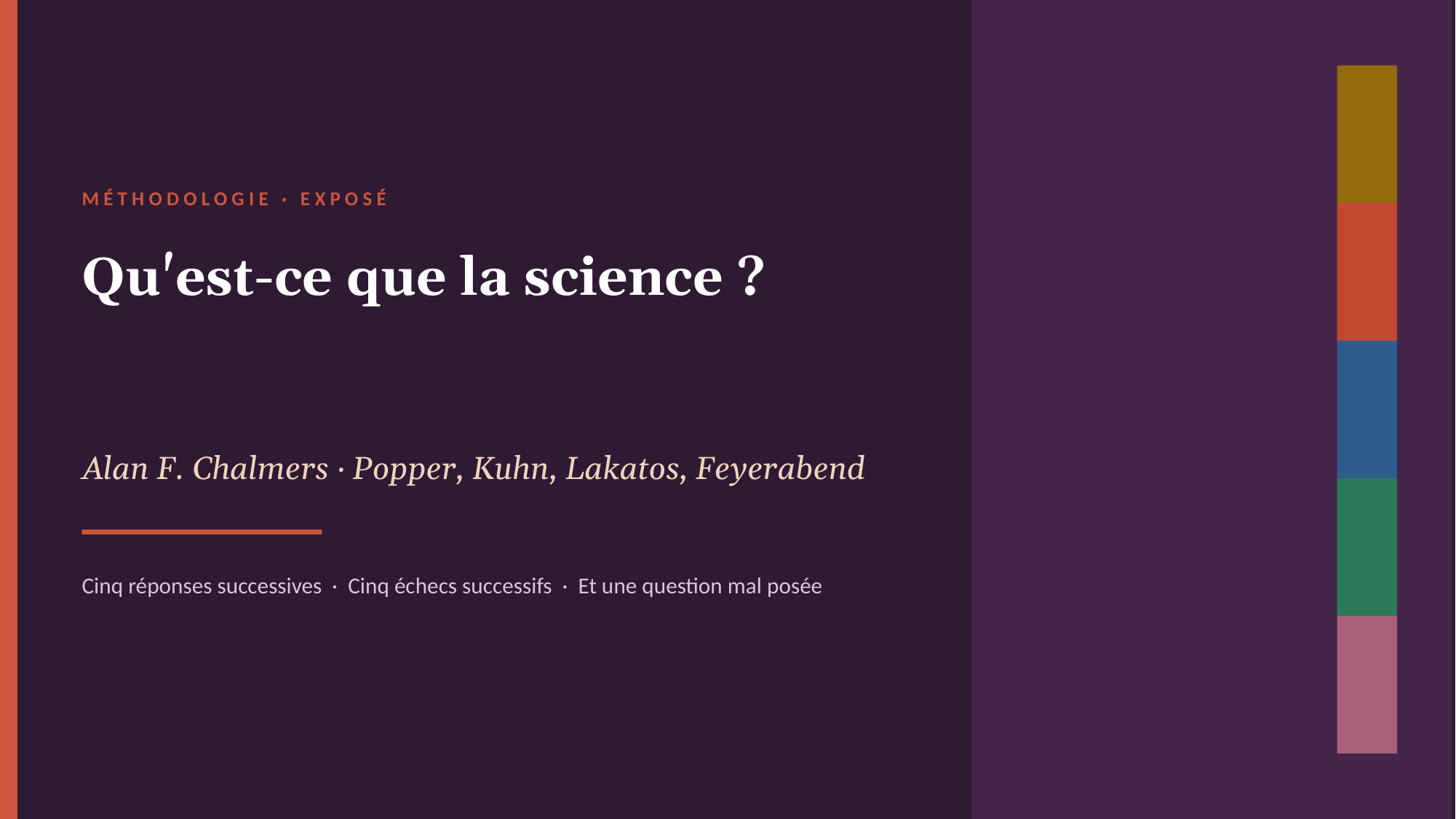

MÉTHODOLOGIE · EXPOSÉ

Qu'est-ce que la science ?

Alan F. Chalmers · Popper, Kuhn, Lakatos, Feyerabend

Cinq réponses successives  ·  Cinq échecs successifs  ·  Et une question mal posée